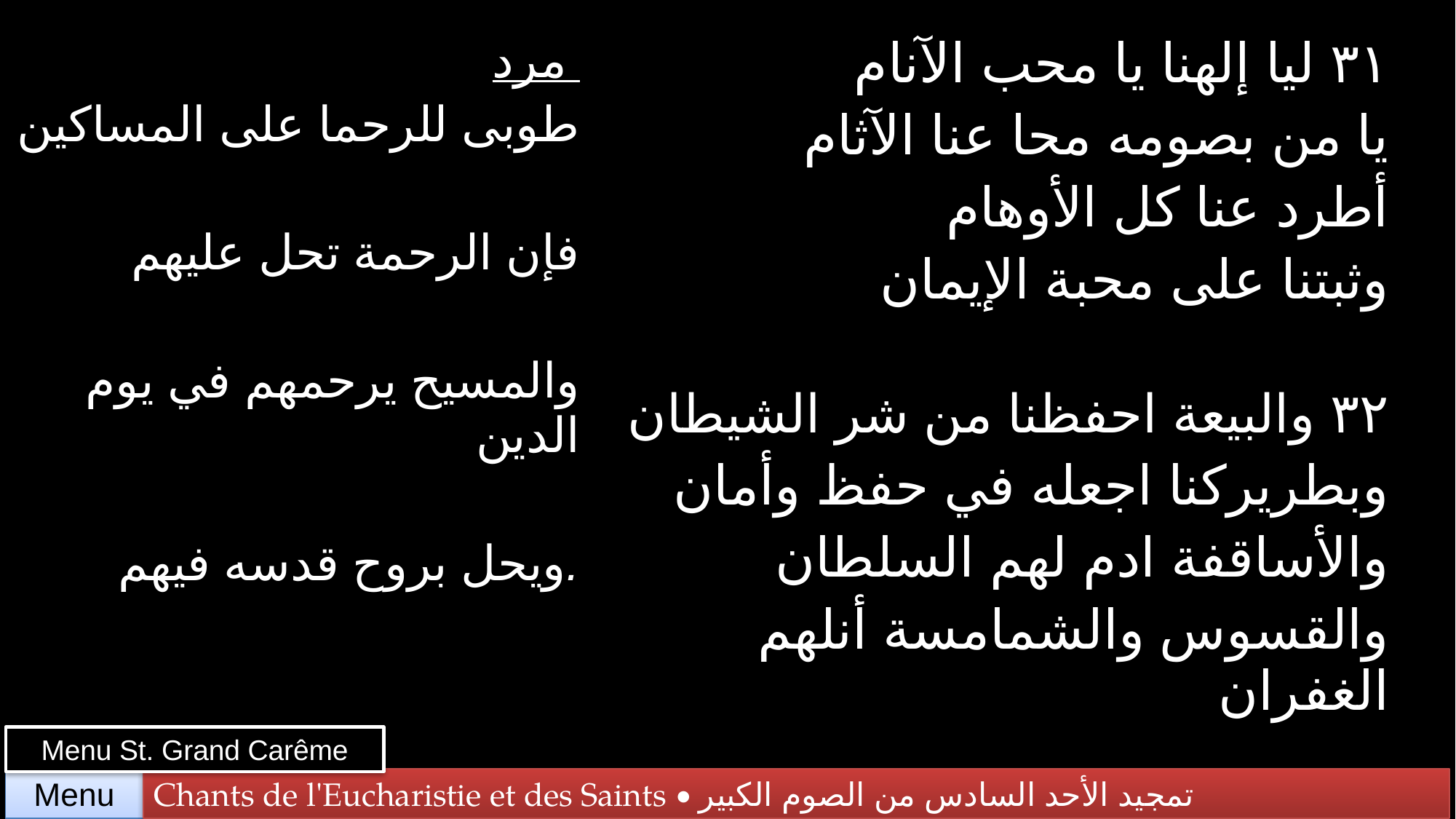

| مرد طوبى للرحما على المساكين فإن الرحمة تحل عليهم والمسيح يرحمهم في يوم الدين ويحل بروح قدسه فيهم. | ٣١ ليا إلهنا يا محب الآنام يا من بصومه محا عنا الآثام أطرد عنا كل الأوهام وثبتنا على محبة الإيمان |
| --- | --- |
|  | ٣٢ والبيعة احفظنا من شر الشيطان وبطريركنا اجعله في حفظ وأمان والأساقفة ادم لهم السلطان والقسوس والشمامسة أنلهم الغفران |

Menu St. Grand Carême
Chants de l'Eucharistie et des Saints • تمجيد الأحد السادس من الصوم الكبير
Menu